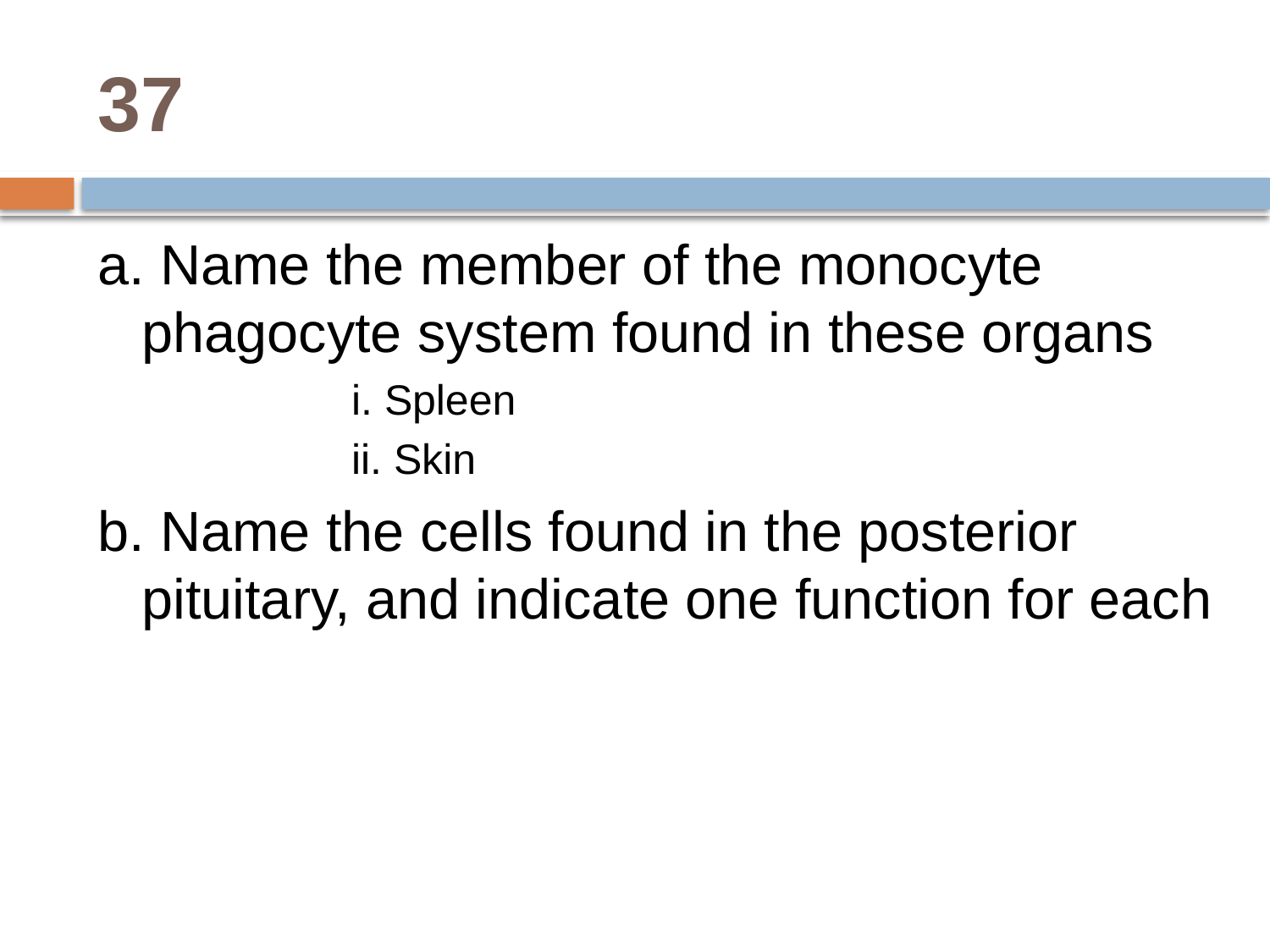

# 37
a. Name the member of the monocyte phagocyte system found in these organs
		i. Spleen
		ii. Skin
b. Name the cells found in the posterior pituitary, and indicate one function for each